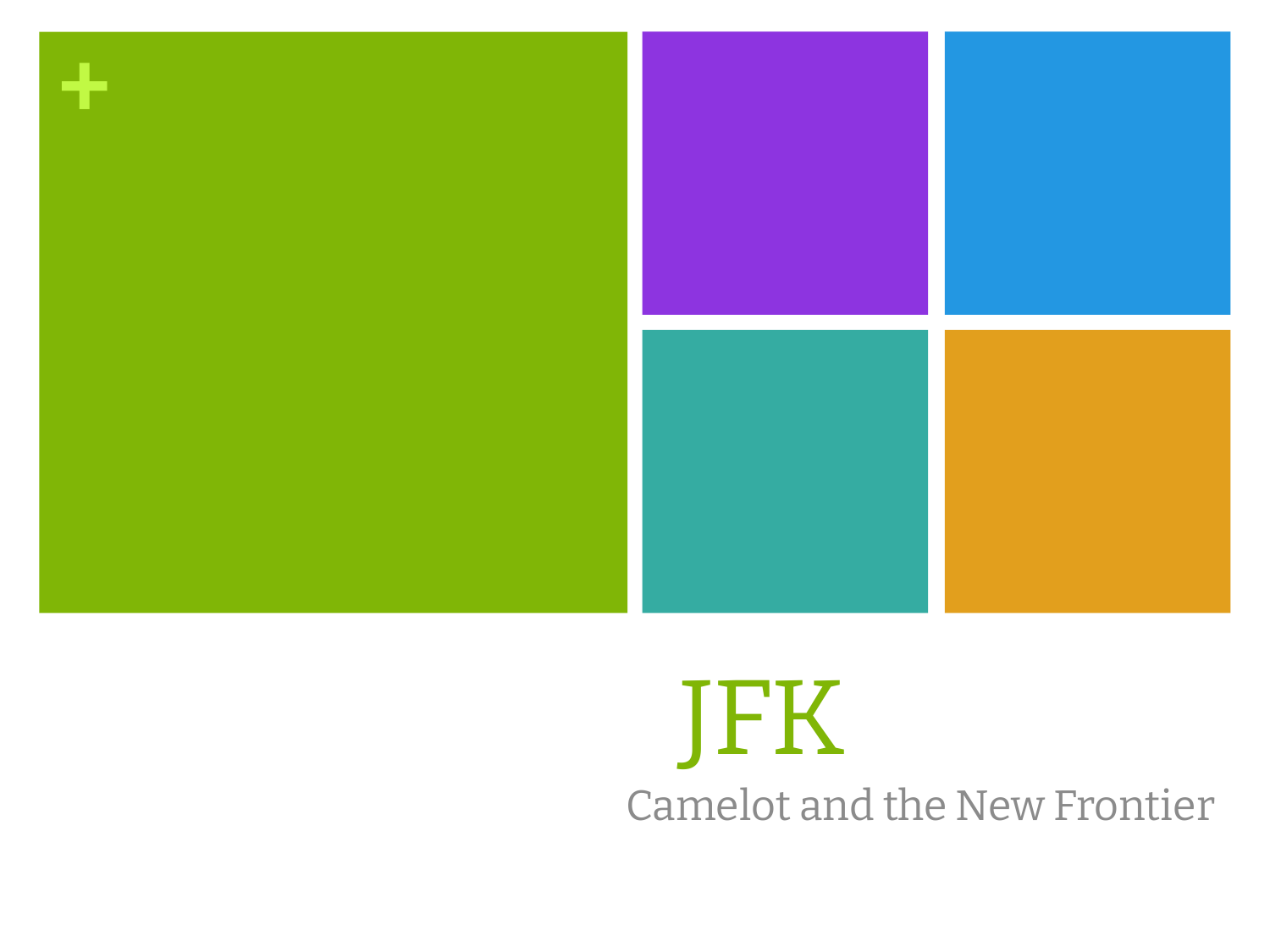

# JFK
Camelot and the New Frontier